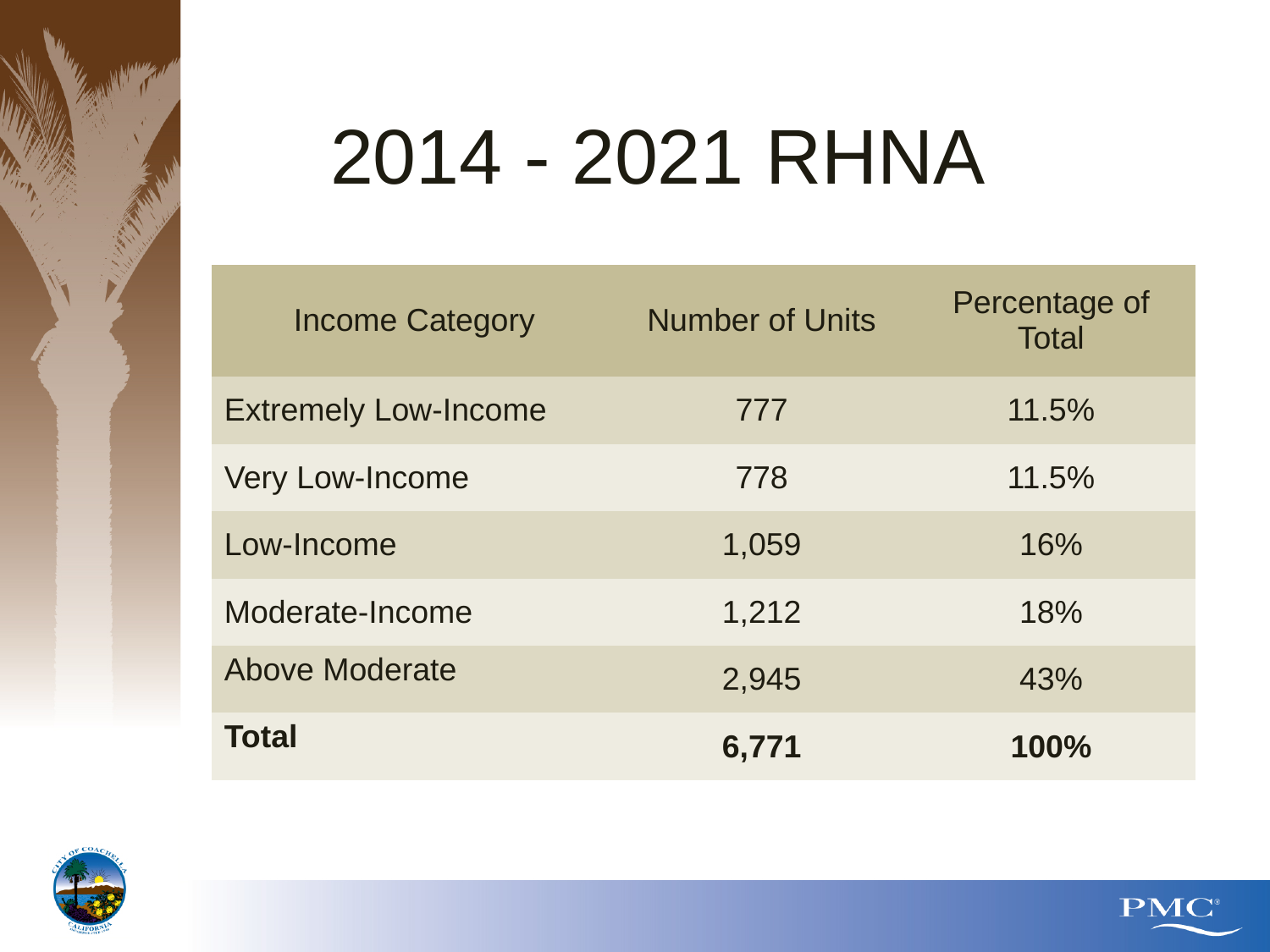

# 2014 - 2021 RHNA
| Income Category | Number of Units | Percentage of Total |
| --- | --- | --- |
| Extremely Low-Income | 777 | 11.5% |
| Very Low-Income | 778 | 11.5% |
| Low-Income | 1,059 | 16% |
| Moderate-Income | 1,212 | 18% |
| Above Moderate | 2,945 | 43% |
| Total | 6,771 | 100% |